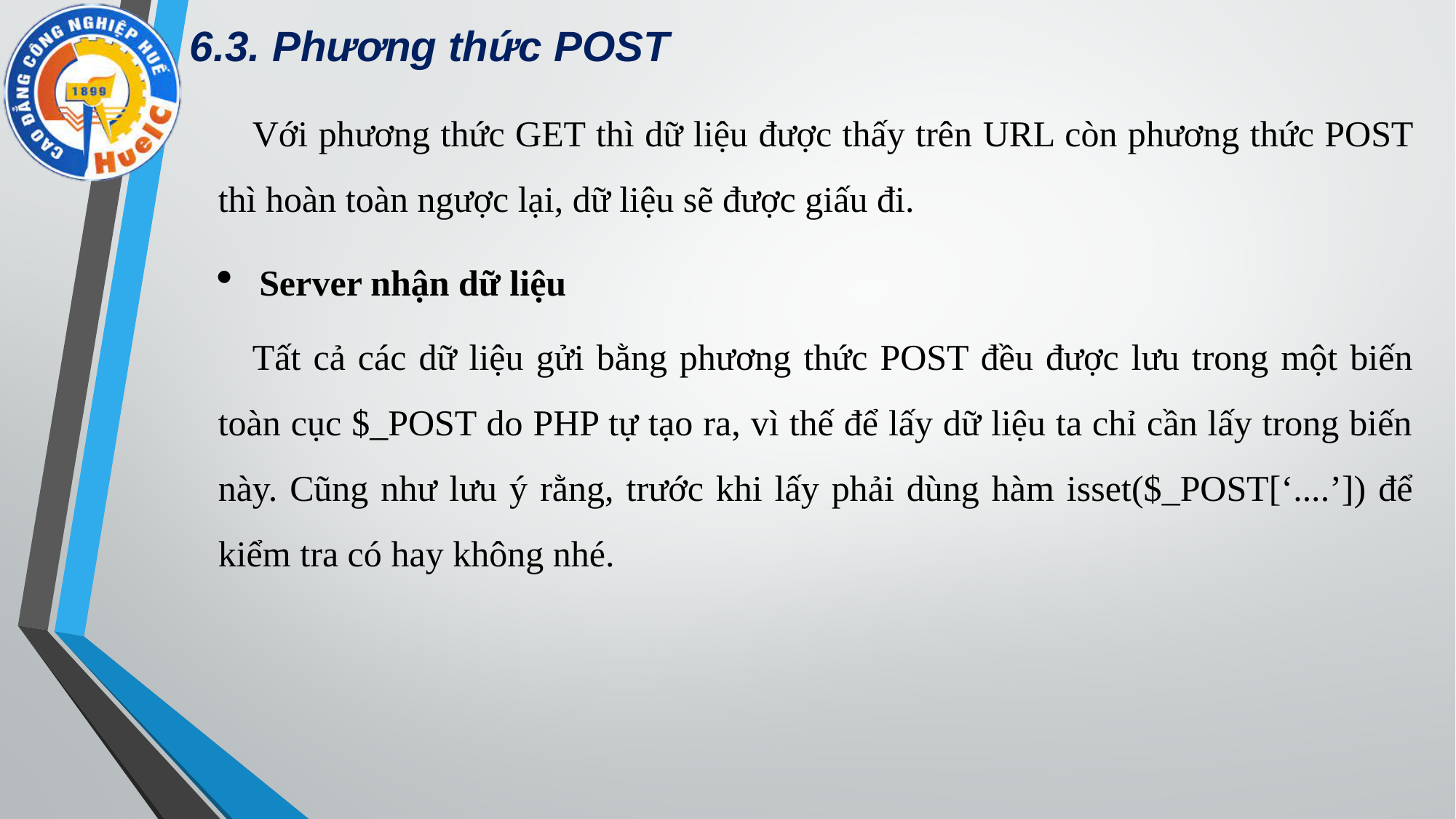

# 6.3. Phương thức POST
Với phương thức GET thì dữ liệu được thấy trên URL còn phương thức POST thì hoàn toàn ngược lại, dữ liệu sẽ được giấu đi.
Server nhận dữ liệu
Tất cả các dữ liệu gửi bằng phương thức POST đều được lưu trong một biến toàn cục $_POST do PHP tự tạo ra, vì thế để lấy dữ liệu ta chỉ cần lấy trong biến này. Cũng như lưu ý rằng, trước khi lấy phải dùng hàm isset($_POST[‘....’]) để kiểm tra có hay không nhé.